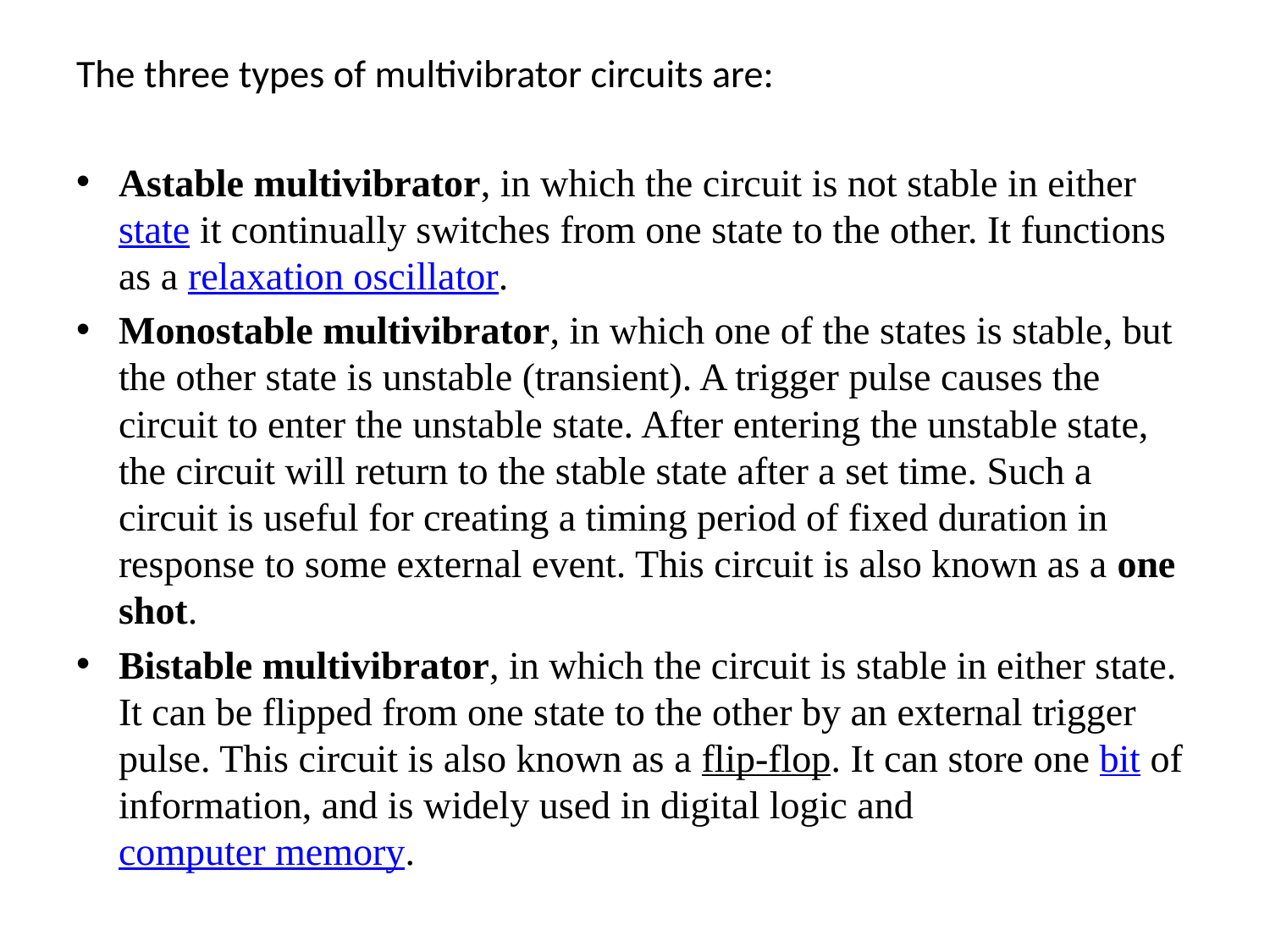

The three types of multivibrator circuits are:

Astable multivibrator, in which the circuit is not stable in either state it continually switches from one state to the other. It functions as a relaxation oscillator.
Monostable multivibrator, in which one of the states is stable, but the other state is unstable (transient). A trigger pulse causes the circuit to enter the unstable state. After entering the unstable state, the circuit will return to the stable state after a set time. Such a circuit is useful for creating a timing period of fixed duration in response to some external event. This circuit is also known as a one shot.
Bistable multivibrator, in which the circuit is stable in either state. It can be flipped from one state to the other by an external trigger pulse. This circuit is also known as a flip-flop. It can store one bit of information, and is widely used in digital logic and computer memory.